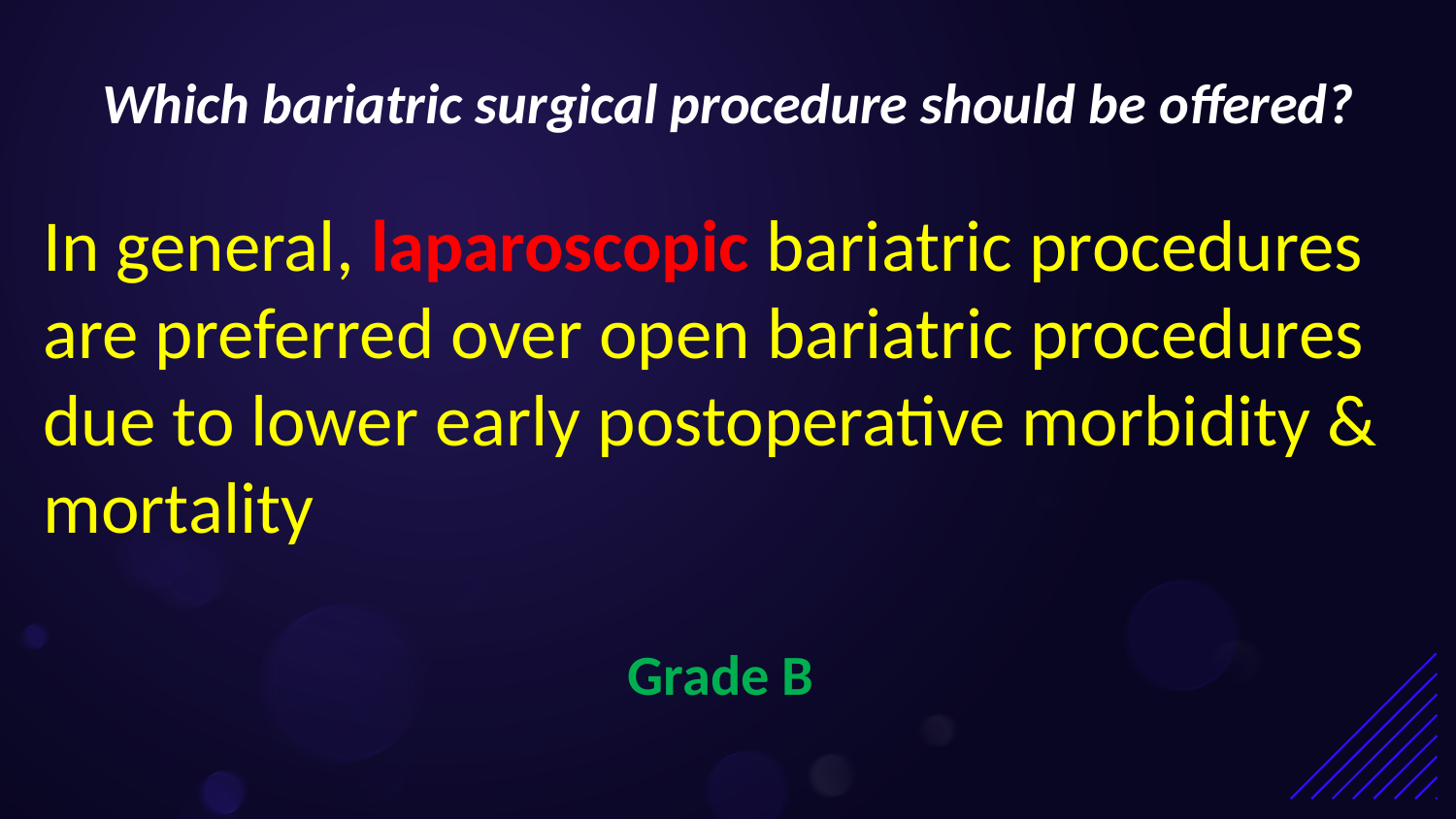

# Which bariatric surgical procedure should be offered?
In general, laparoscopic bariatric procedures are preferred over open bariatric procedures due to lower early postoperative morbidity & mortality

Grade B